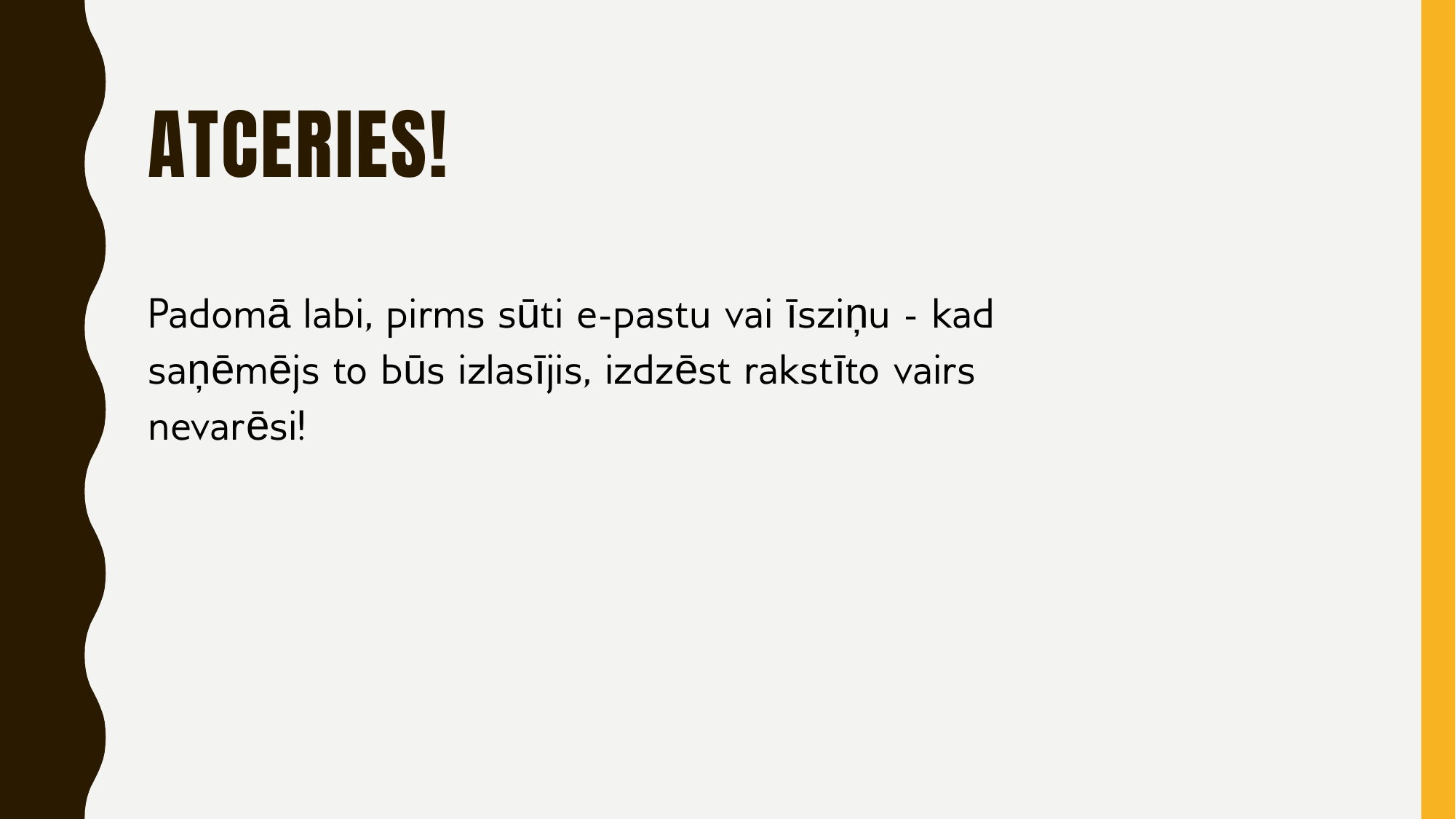

# Atceries!
Padomā labi, pirms sūti e-pastu vai īsziņu - kad saņēmējs to būs izlasījis, izdzēst rakstīto vairs nevarēsi!